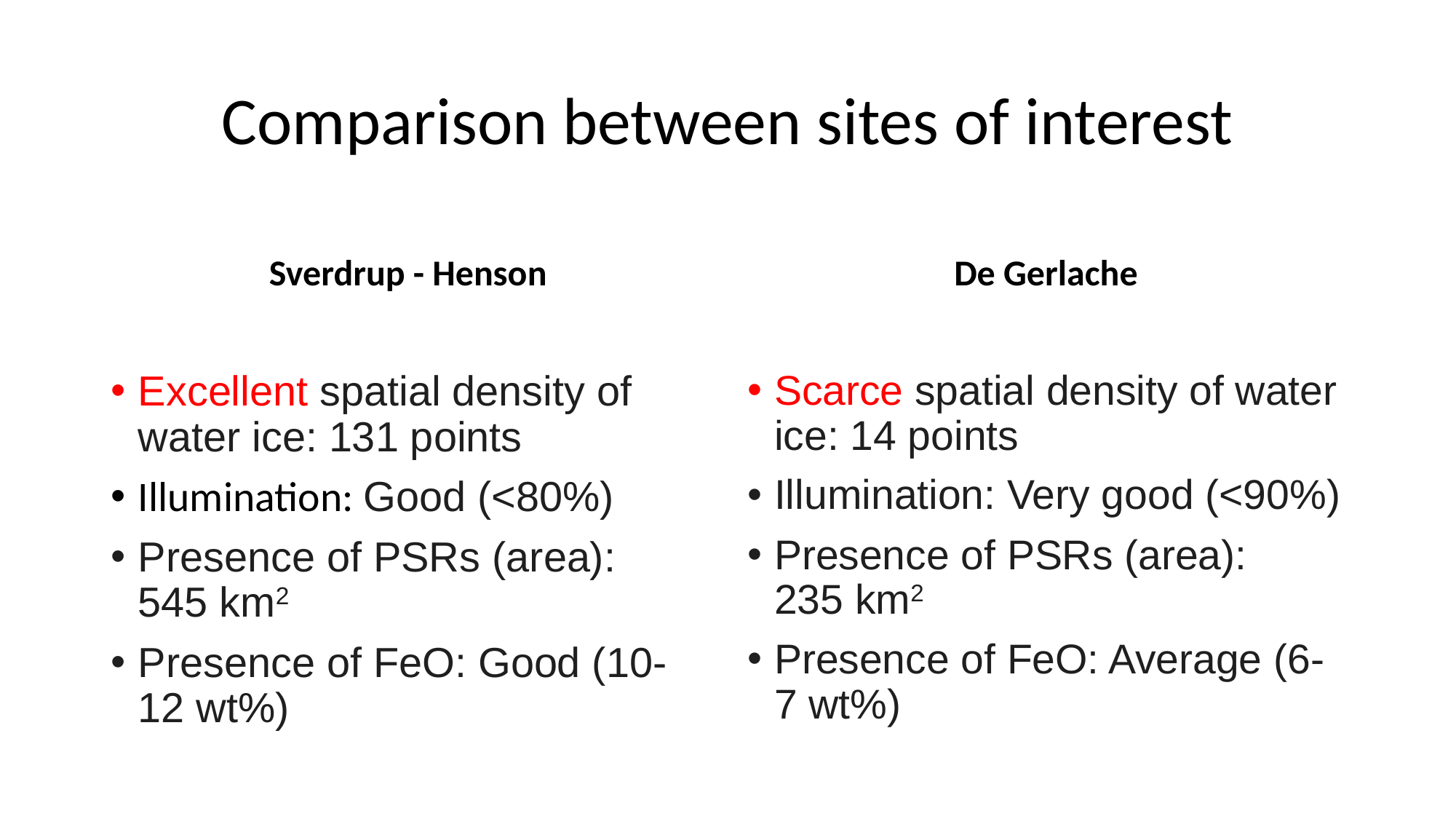

# Comparison between sites of interest
Sverdrup - Henson
De Gerlache

Excellent spatial density of water ice: 131 points
Illumination: Good (<80%)
Presence of PSRs (area): 545 km2
Presence of FeO: Good (10-12 wt%)

Scarce spatial density of water ice: 14 points
Illumination: Very good (<90%)
Presence of PSRs (area): 235 km2
Presence of FeO: Average (6-7 wt%)